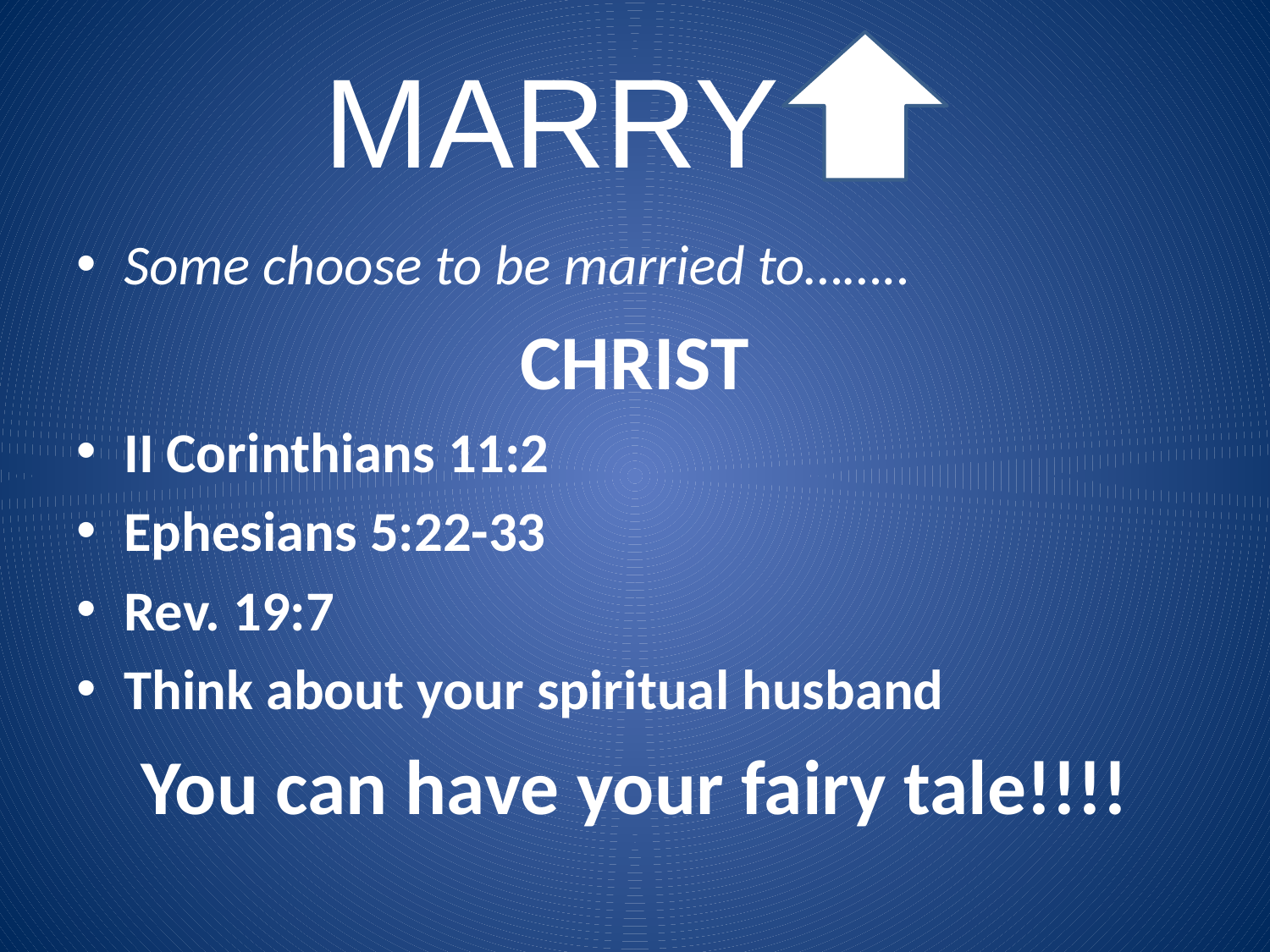

#
       MARRY
Some choose to be married to……..
CHRIST
II Corinthians 11:2
Ephesians 5:22-33
Rev. 19:7
Think about your spiritual husband
You can have your fairy tale!!!!